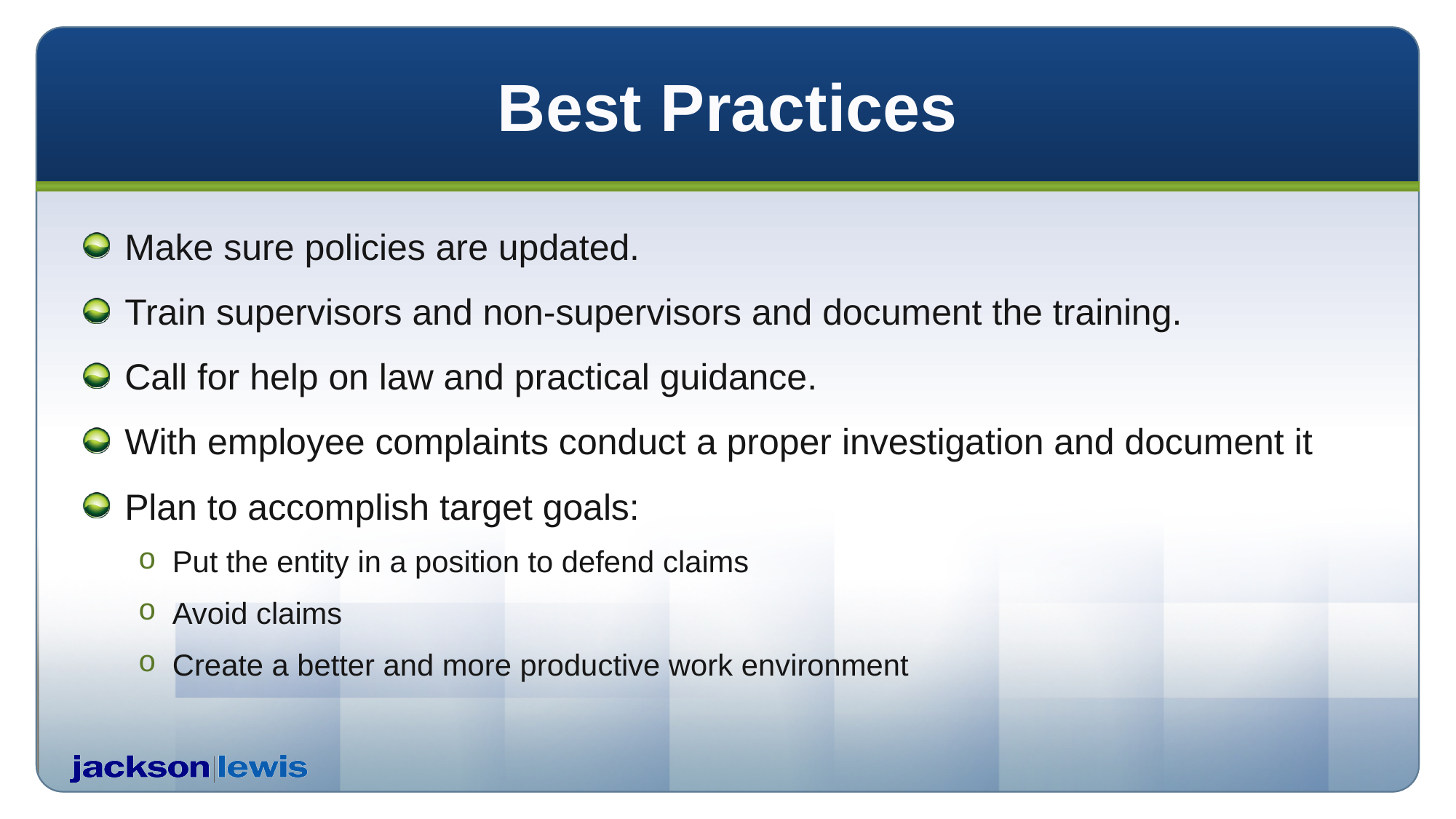

# Best Practices
Make sure policies are updated.
Train supervisors and non-supervisors and document the training.
Call for help on law and practical guidance.
With employee complaints conduct a proper investigation and document it
Plan to accomplish target goals:
Put the entity in a position to defend claims
Avoid claims
Create a better and more productive work environment